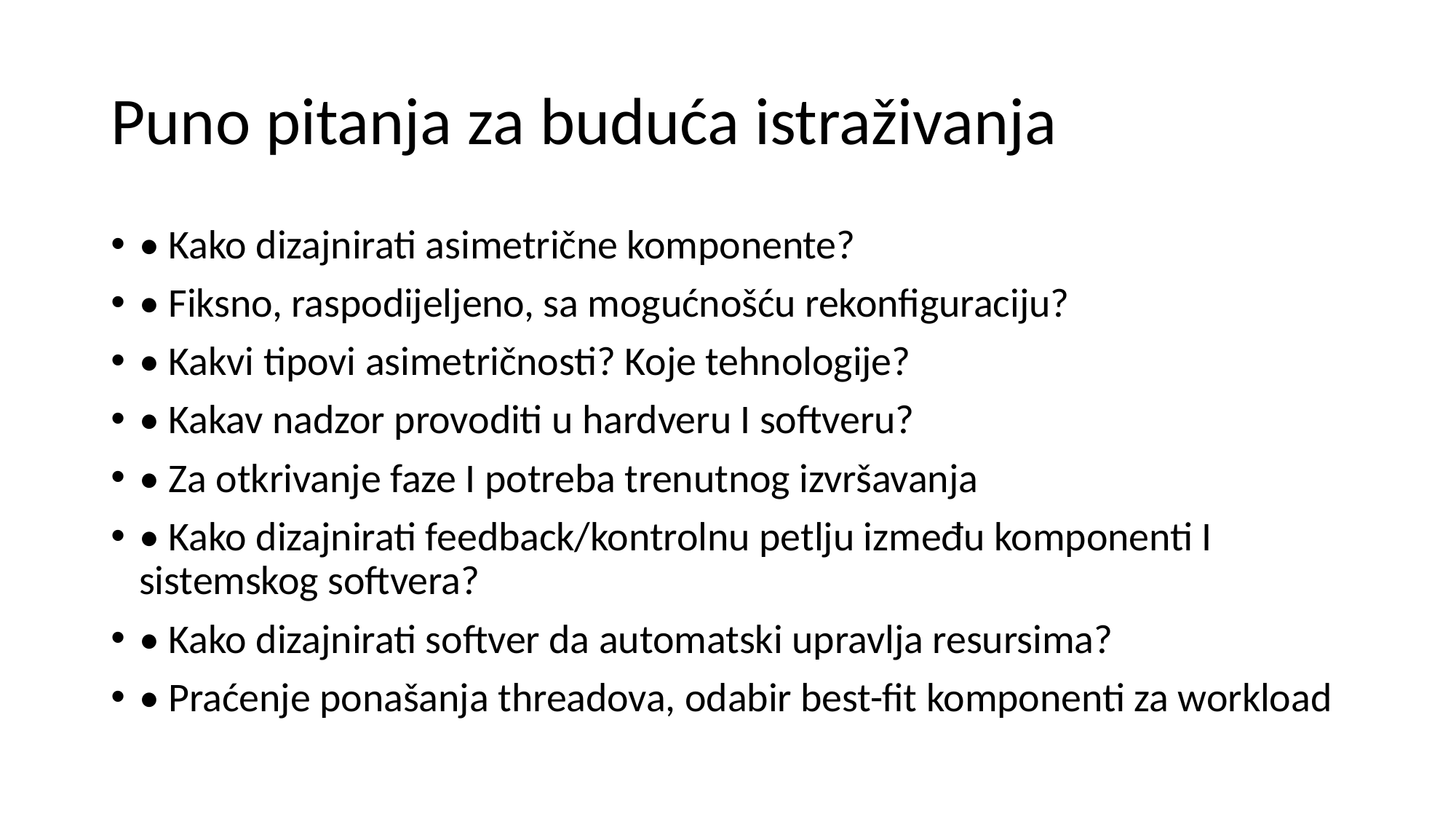

# Puno pitanja za buduća istraživanja
• Kako dizajnirati asimetrične komponente?
• Fiksno, raspodijeljeno, sa mogućnošću rekonfiguraciju?
• Kakvi tipovi asimetričnosti? Koje tehnologije?
• Kakav nadzor provoditi u hardveru I softveru?
• Za otkrivanje faze I potreba trenutnog izvršavanja
• Kako dizajnirati feedback/kontrolnu petlju između komponenti I sistemskog softvera?
• Kako dizajnirati softver da automatski upravlja resursima?
• Praćenje ponašanja threadova, odabir best-fit komponenti za workload